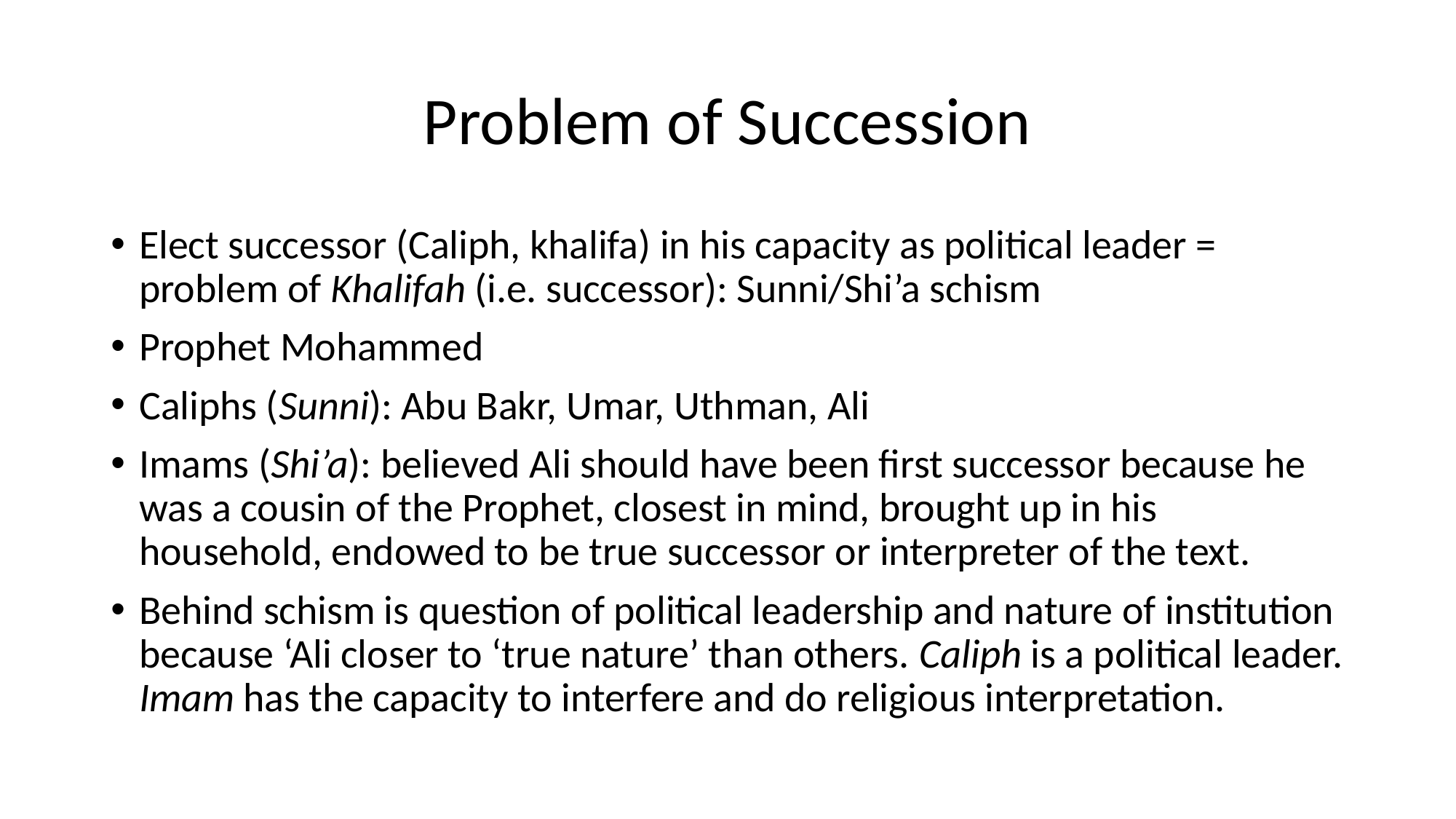

# Problem of Succession
Elect successor (Caliph, khalifa) in his capacity as political leader = problem of Khalifah (i.e. successor): Sunni/Shi’a schism
Prophet Mohammed
Caliphs (Sunni): Abu Bakr, Umar, Uthman, Ali
Imams (Shi’a): believed Ali should have been first successor because he was a cousin of the Prophet, closest in mind, brought up in his household, endowed to be true successor or interpreter of the text.
Behind schism is question of political leadership and nature of institution because ‘Ali closer to ‘true nature’ than others. Caliph is a political leader. Imam has the capacity to interfere and do religious interpretation.